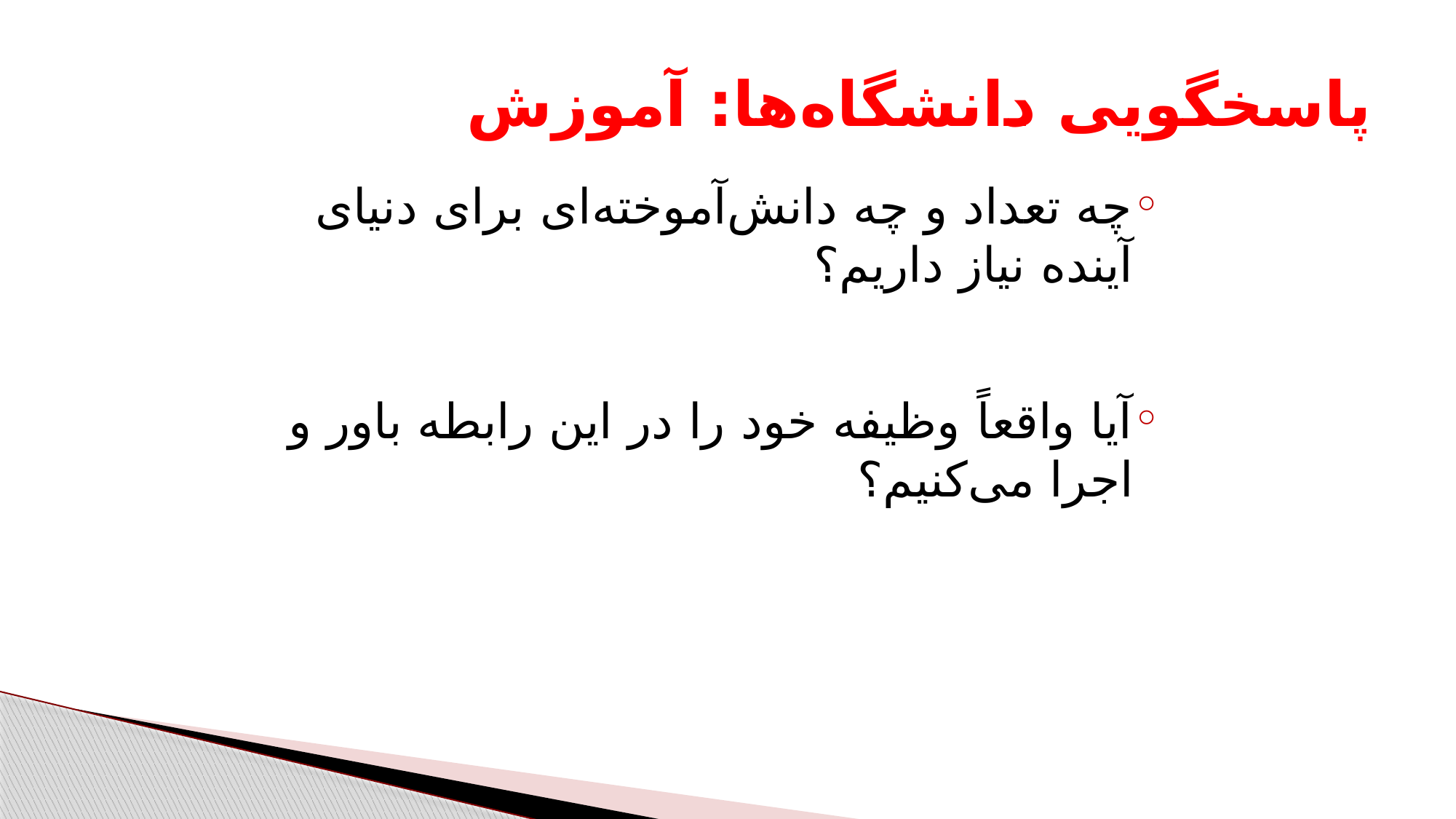

# پاسخگویی دانشگاه‌ها: آموزش
چه تعداد و چه دانش‌آموخته‌ای برای دنیای آینده نیاز داریم؟

آیا واقعاً وظیفه خود را در این رابطه باور و اجرا می‌کنیم؟